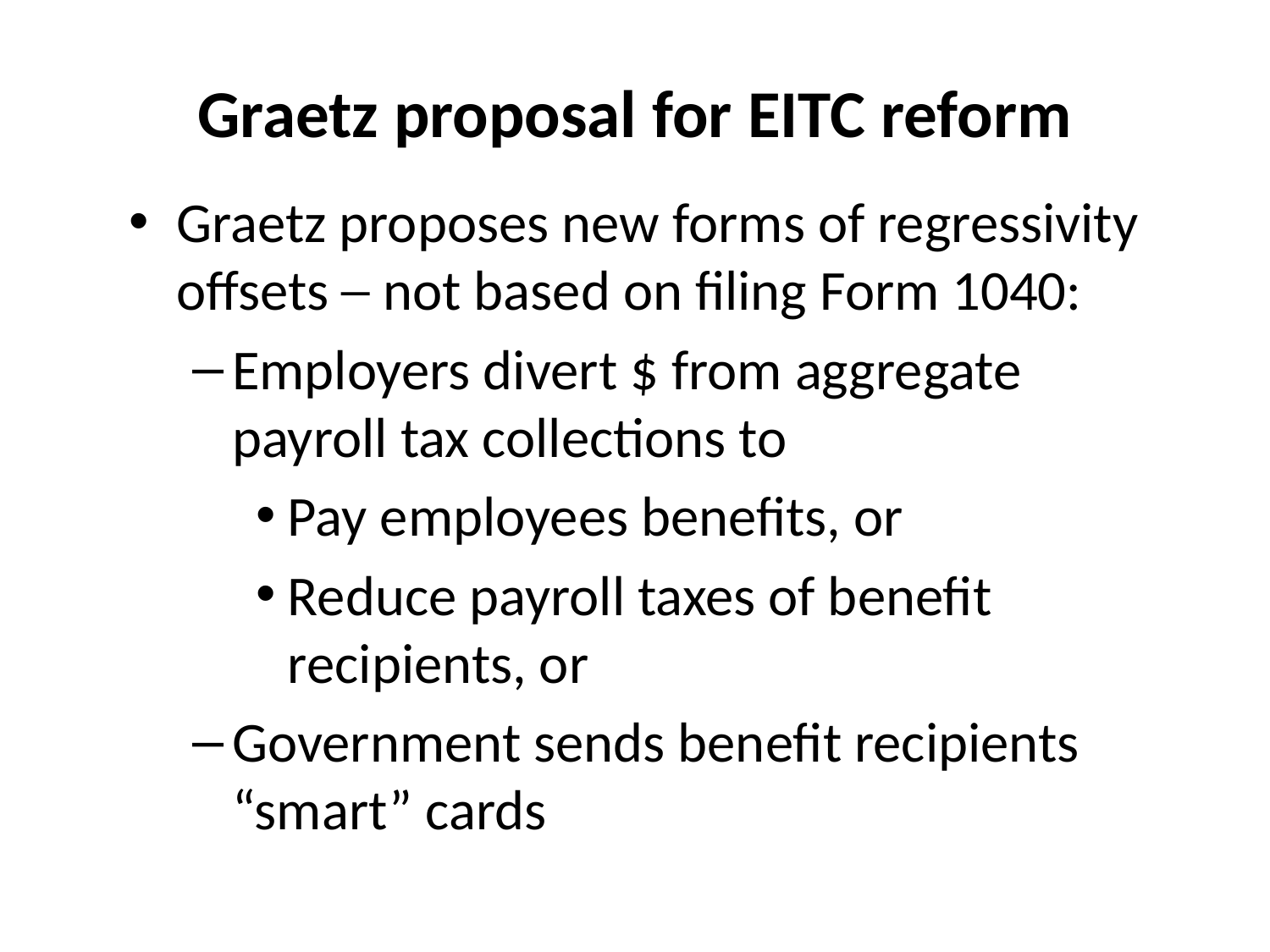

# Graetz proposal for EITC reform
Graetz proposes new forms of regressivity offsets ─ not based on filing Form 1040:
Employers divert $ from aggregate payroll tax collections to
Pay employees benefits, or
Reduce payroll taxes of benefit recipients, or
Government sends benefit recipients “smart” cards